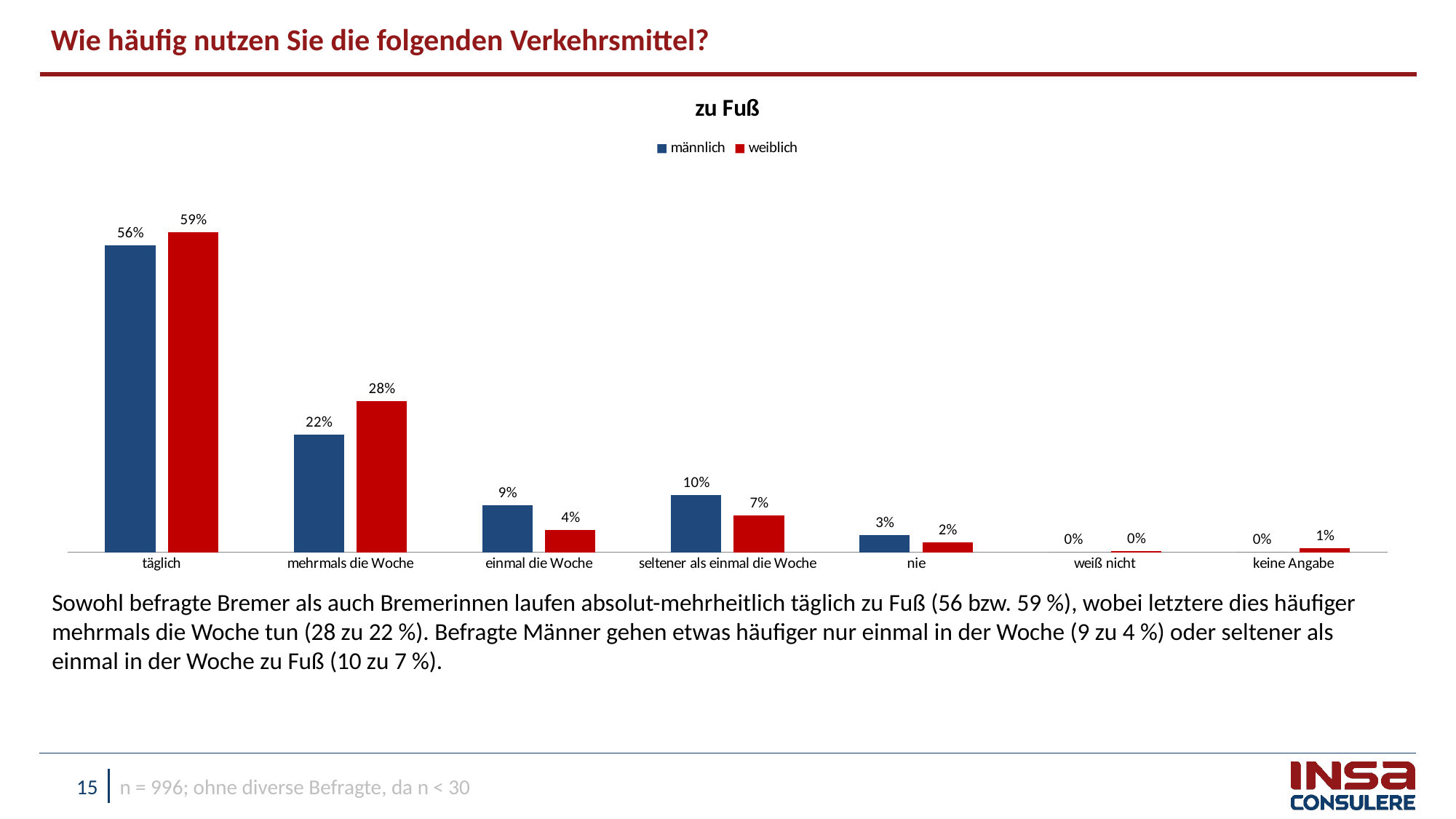

Wie häufig nutzen Sie die folgenden Verkehrsmittel?

### Chart: zu Fuß

| Category | männlich | weiblich |
|---|---|---|
| täglich | 0.5627456169907938 | 0.5864206407008656 |
| mehrmals die Woche | 0.21505032796567314 | 0.2772466490791389 |
| einmal die Woche | 0.08642718208620787 | 0.040658769166327866 |
| seltener als einmal die Woche | 0.10456672586628427 | 0.06765028870529921 |
| nie | 0.03121014709104145 | 0.018023988854165153 |
| weiß nicht | 0.0 | 0.002294354931970842 |
| keine Angabe | 0.0 | 0.007705308562232749 |
Sowohl befragte Bremer als auch Bremerinnen laufen absolut-mehrheitlich täglich zu Fuß (56 bzw. 59 %), wobei letztere dies häufiger mehrmals die Woche tun (28 zu 22 %). Befragte Männer gehen etwas häufiger nur einmal in der Woche (9 zu 4 %) oder seltener als einmal in der Woche zu Fuß (10 zu 7 %).
n = 996; ohne diverse Befragte, da n < 30